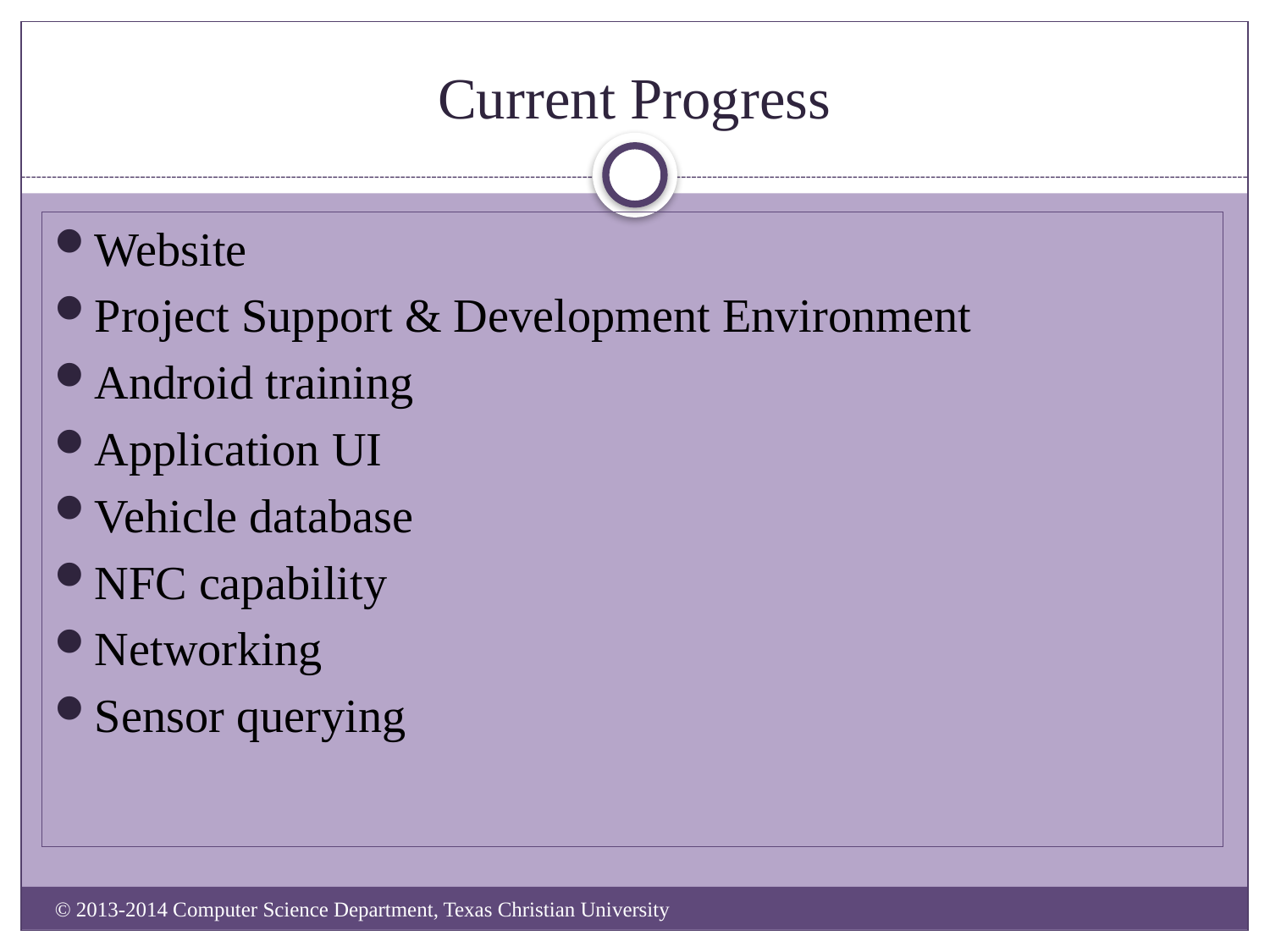

# Current Progress
Website
Project Support & Development Environment
Android training
Application UI
Vehicle database
NFC capability
Networking
Sensor querying

© 2013-2014 Computer Science Department, Texas Christian University